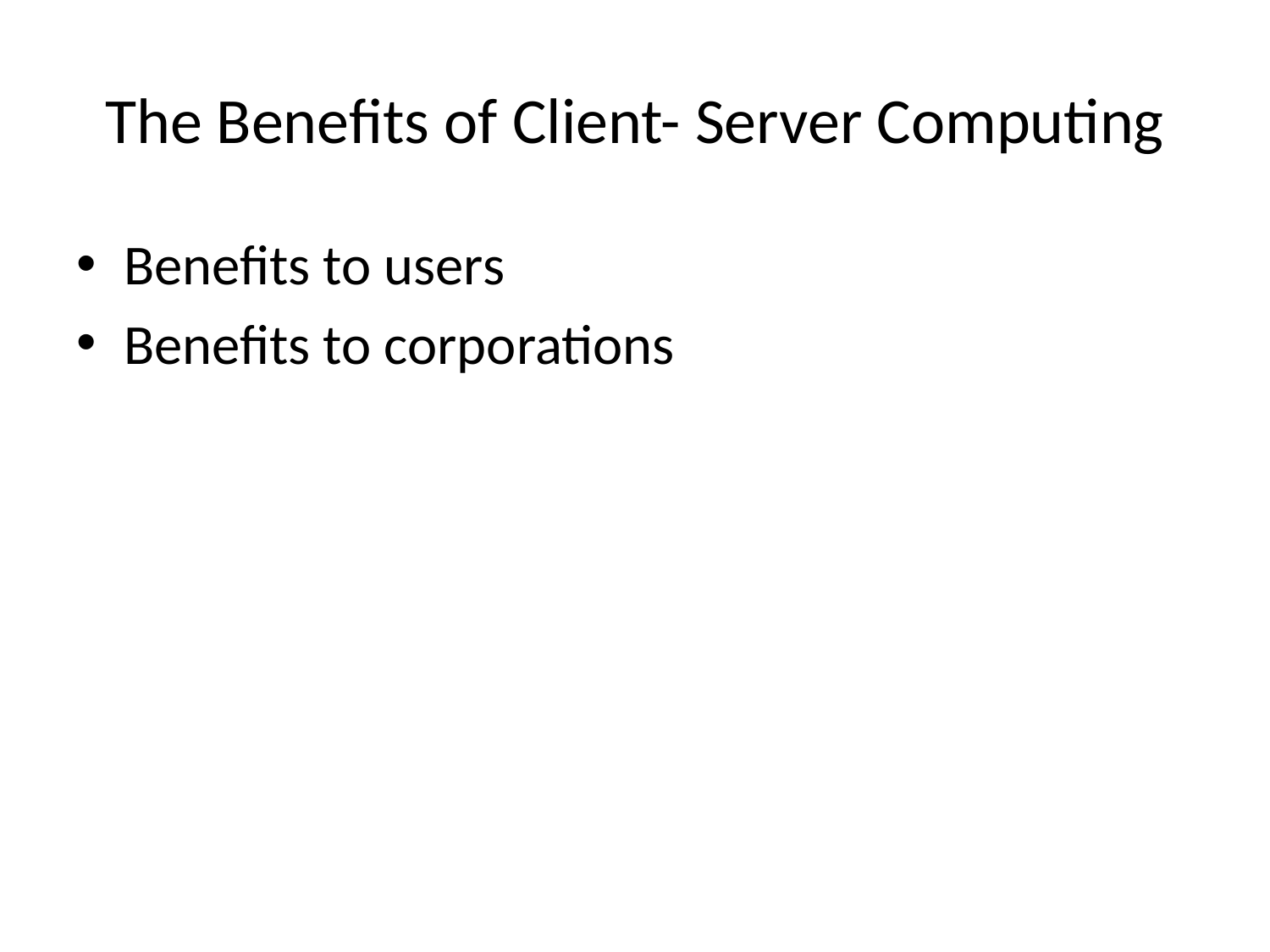

# The Benefits of Client- Server Computing
Benefits to users
Benefits to corporations